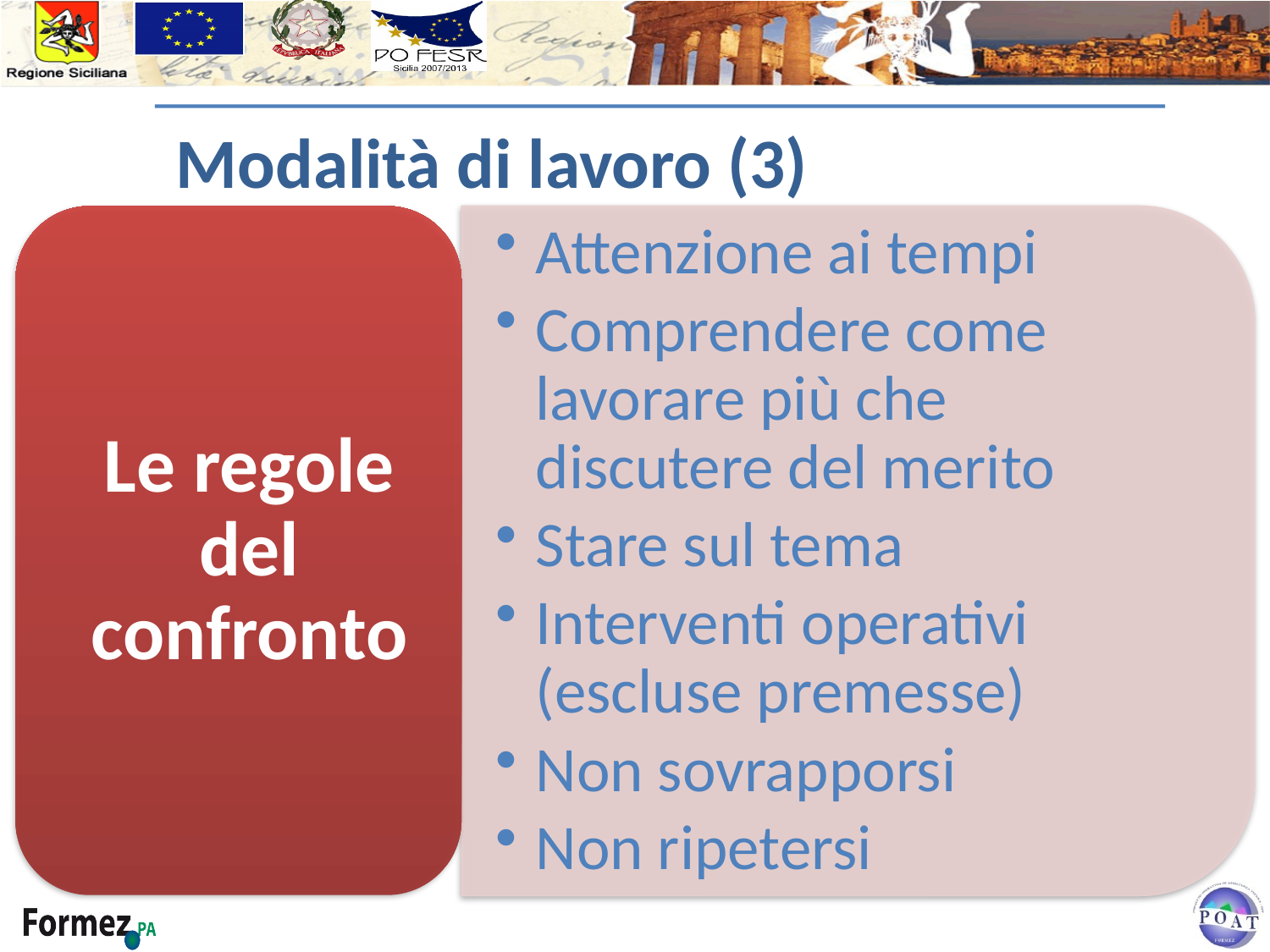

Modalità di lavoro (3)
Attenzione ai tempi
Comprendere come lavorare più che discutere del merito
Stare sul tema
Interventi operativi (escluse premesse)
Non sovrapporsi
Non ripetersi
Le regole del confronto